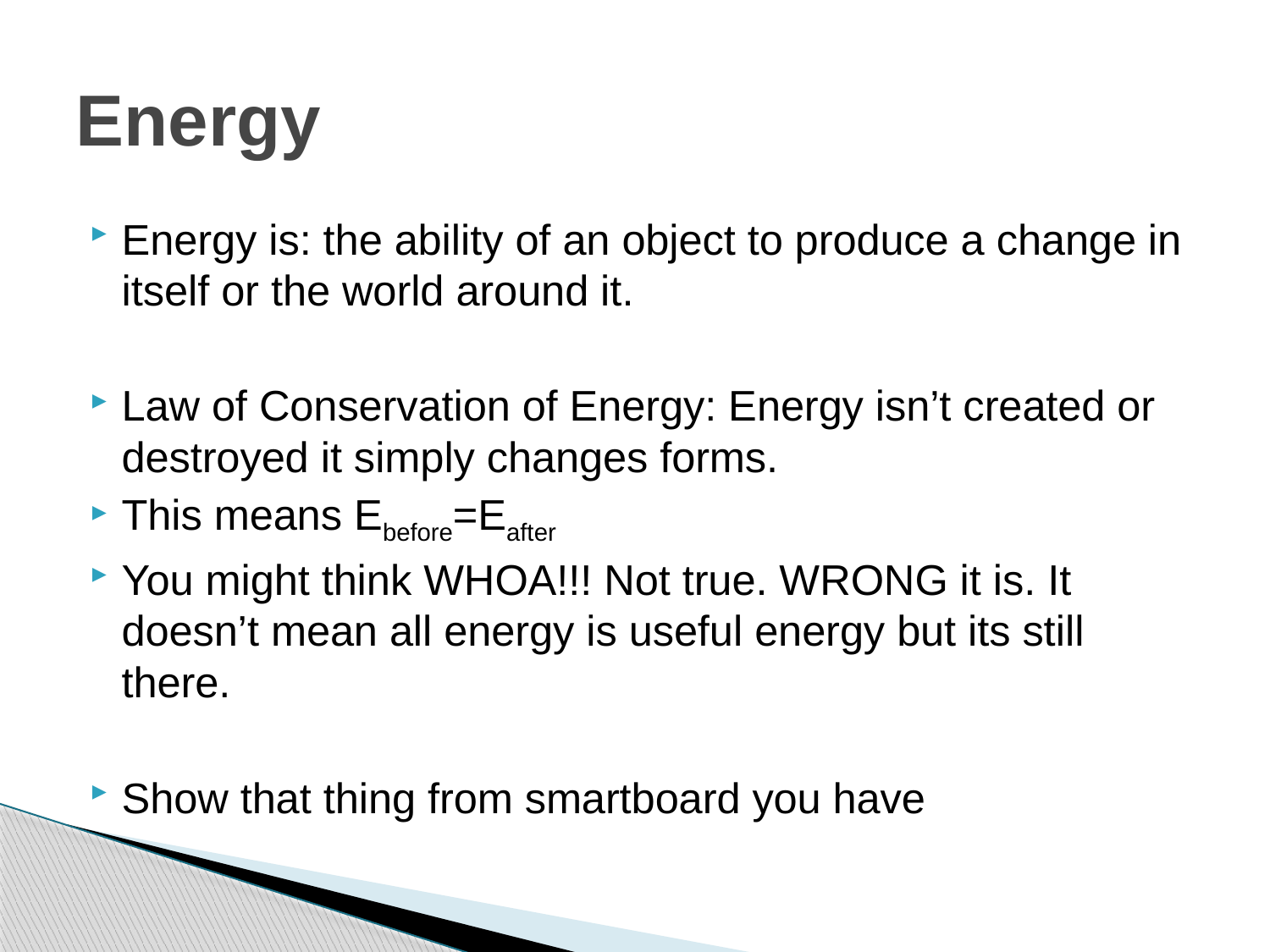

# Energy
Energy is: the ability of an object to produce a change in itself or the world around it.

Law of Conservation of Energy: Energy isn’t created or destroyed it simply changes forms.
This means Ebefore=Eafter
You might think WHOA!!! Not true. WRONG it is. It doesn’t mean all energy is useful energy but its still there.

Show that thing from smartboard you have